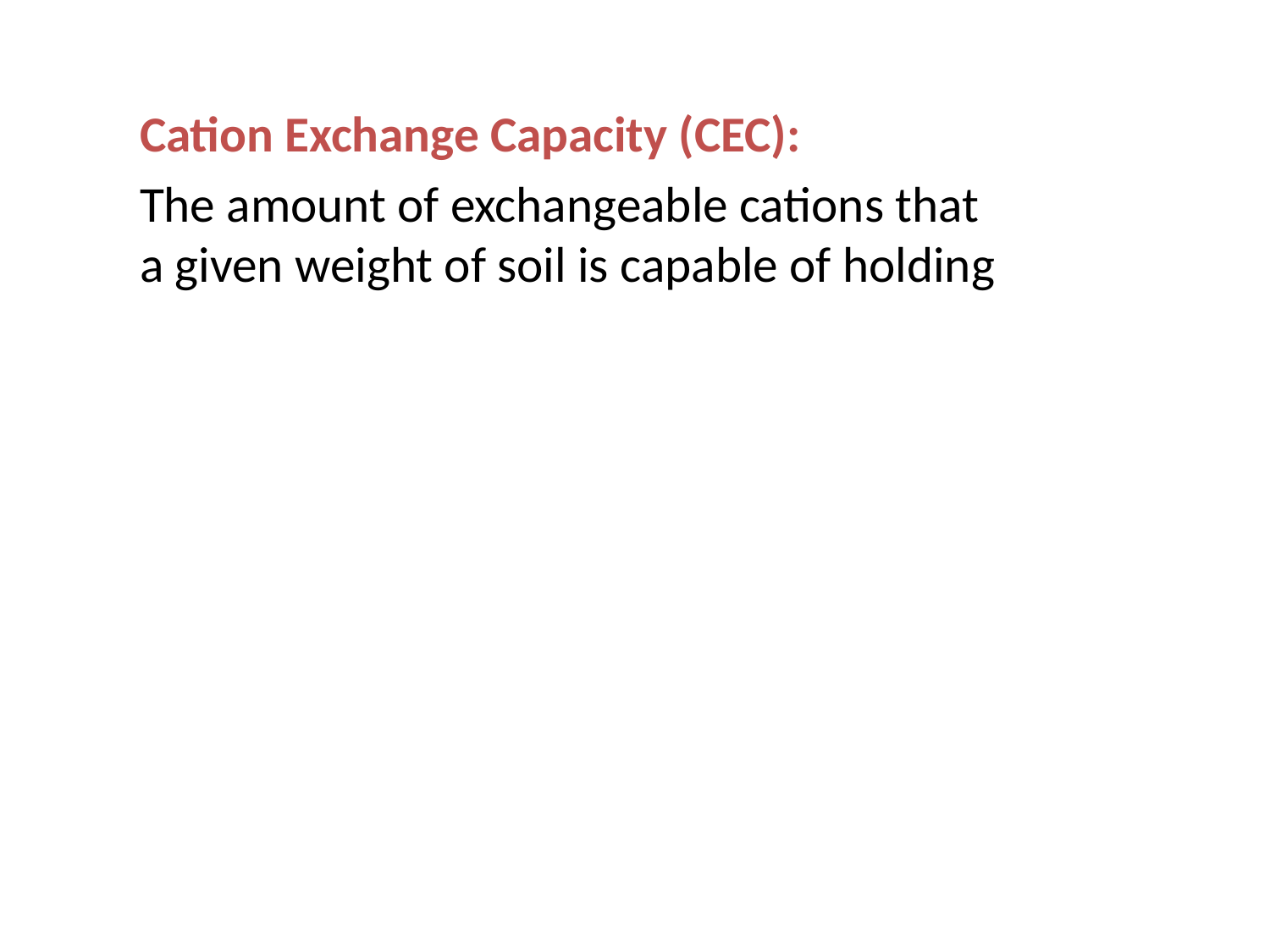

Cation Exchange Capacity (CEC):
The amount of exchangeable cations that a given weight of soil is capable of holding